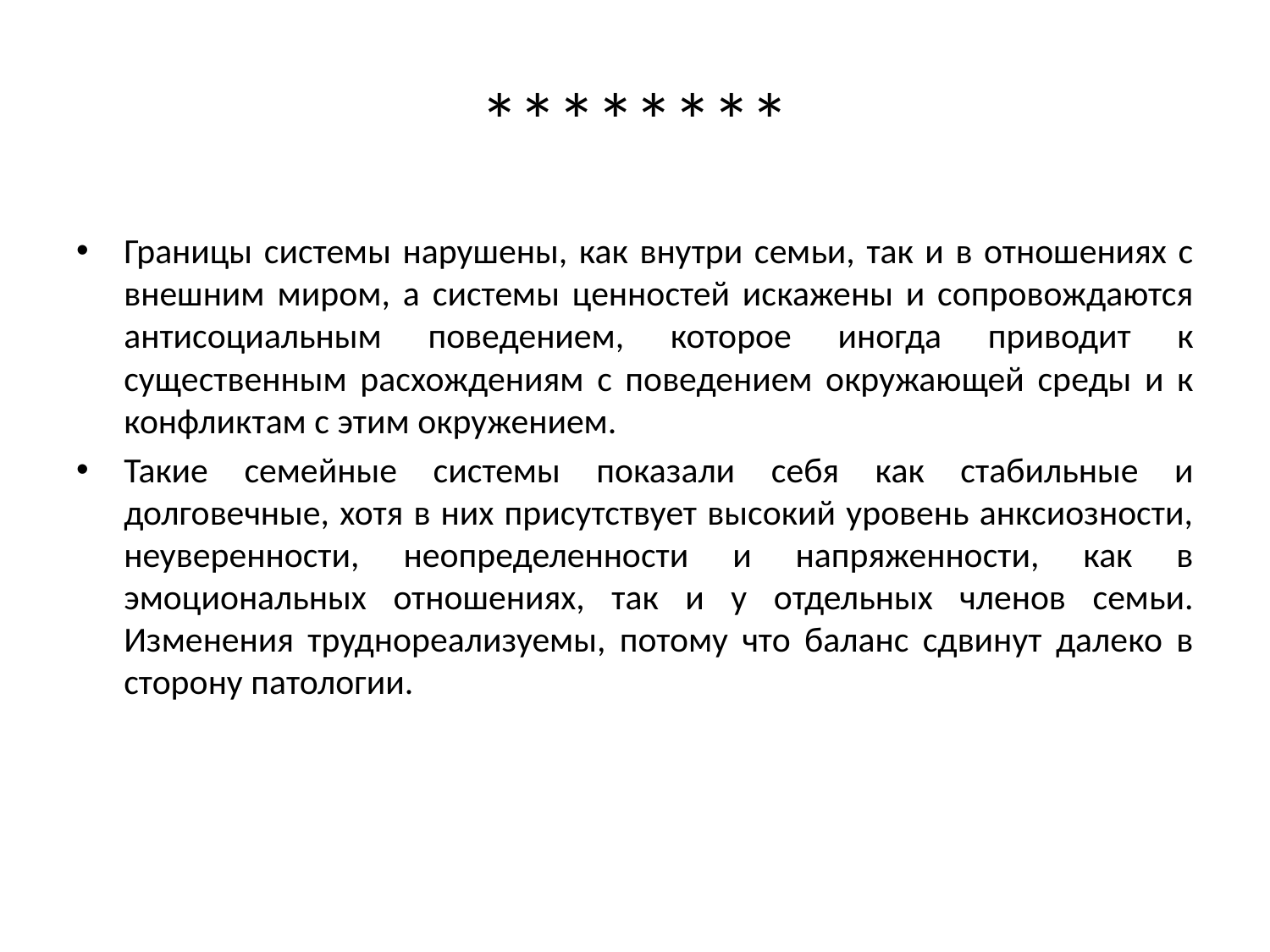

# ********
Границы системы нарушены, как внутри семьи, так и в отношениях с внешним миром, а системы ценностей искажены и сопровождаются антисоциальным поведением, которое иногда приводит к существенным расхождениям с поведением окружающей среды и к конфликтам с этим окружением.
Такие семейные системы показали себя как стабильные и долговечные, хотя в них присутствует высокий уровень анксиозности, неуверенности, неопределенности и напряженности, как в эмоциональных отношениях, так и у отдельных членов семьи. Изменения труднореализуемы, потому что баланс сдвинут далеко в сторону патологии.